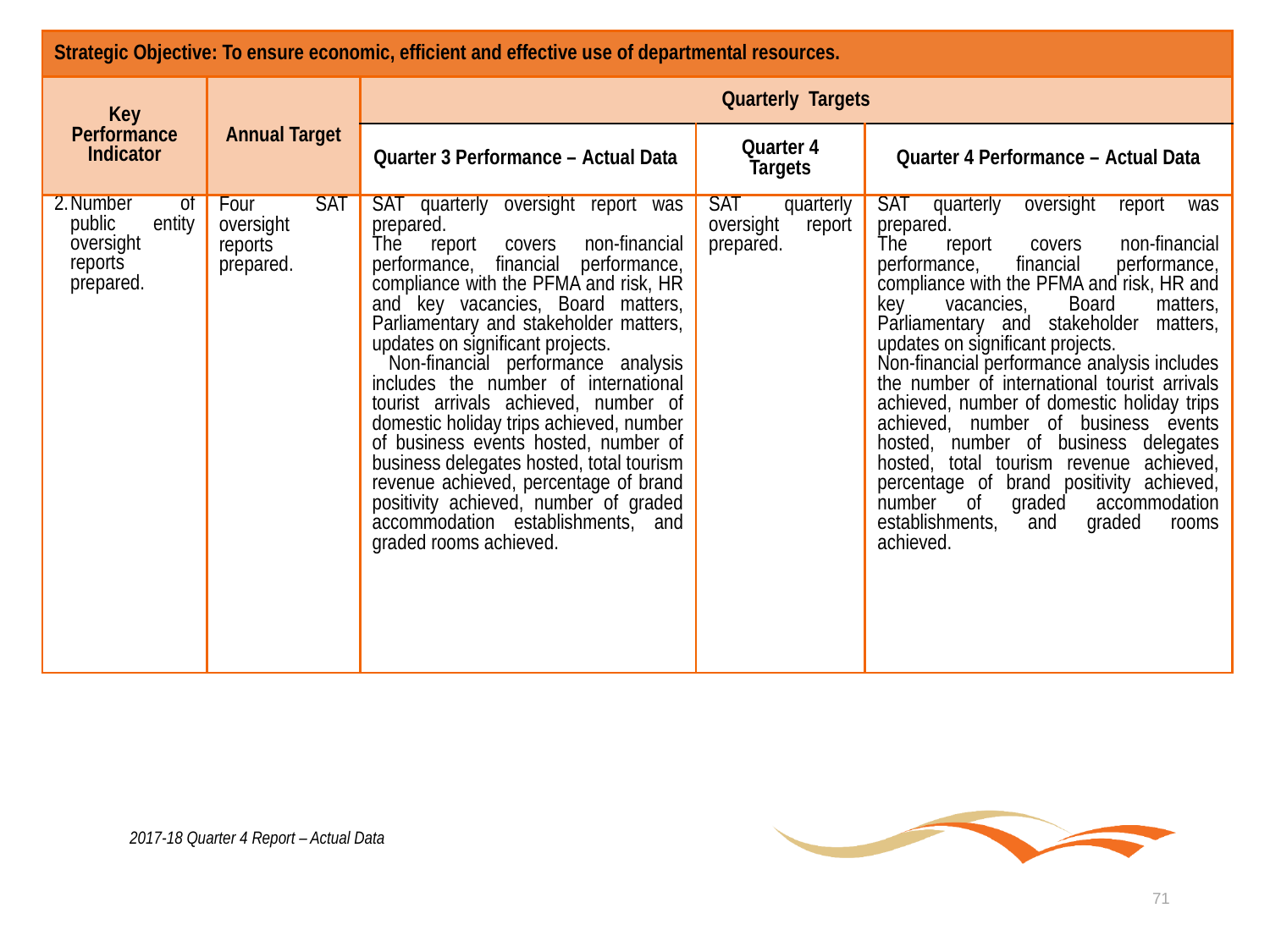

| Strategic Objective: To ensure economic, efficient and effective use of departmental resources. |  |  |  |  |
| --- | --- | --- | --- | --- |
| Key Performance Indicator | Annual Target | Quarterly Targets |  |  |
|  |  | Quarter 3 Performance – Actual Data | Quarter 4 Targets | Quarter 4 Performance – Actual Data |
| Number of public entity oversight reports prepared. | Four SAT oversight reports prepared. | SAT quarterly oversight report was prepared. The report covers non-financial performance, financial performance, compliance with the PFMA and risk, HR and key vacancies, Board matters, Parliamentary and stakeholder matters, updates on significant projects. Non-financial performance analysis includes the number of international tourist arrivals achieved, number of domestic holiday trips achieved, number of business events hosted, number of business delegates hosted, total tourism revenue achieved, percentage of brand positivity achieved, number of graded accommodation establishments, and graded rooms achieved. | SAT quarterly oversight report prepared. | SAT quarterly oversight report was prepared. The report covers non-financial performance, financial performance, compliance with the PFMA and risk, HR and key vacancies, Board matters, Parliamentary and stakeholder matters, updates on significant projects. Non-financial performance analysis includes the number of international tourist arrivals achieved, number of domestic holiday trips achieved, number of business events hosted, number of business delegates hosted, total tourism revenue achieved, percentage of brand positivity achieved, number of graded accommodation establishments, and graded rooms achieved. |

2017-18 Quarter 4 Report – Actual Data
71